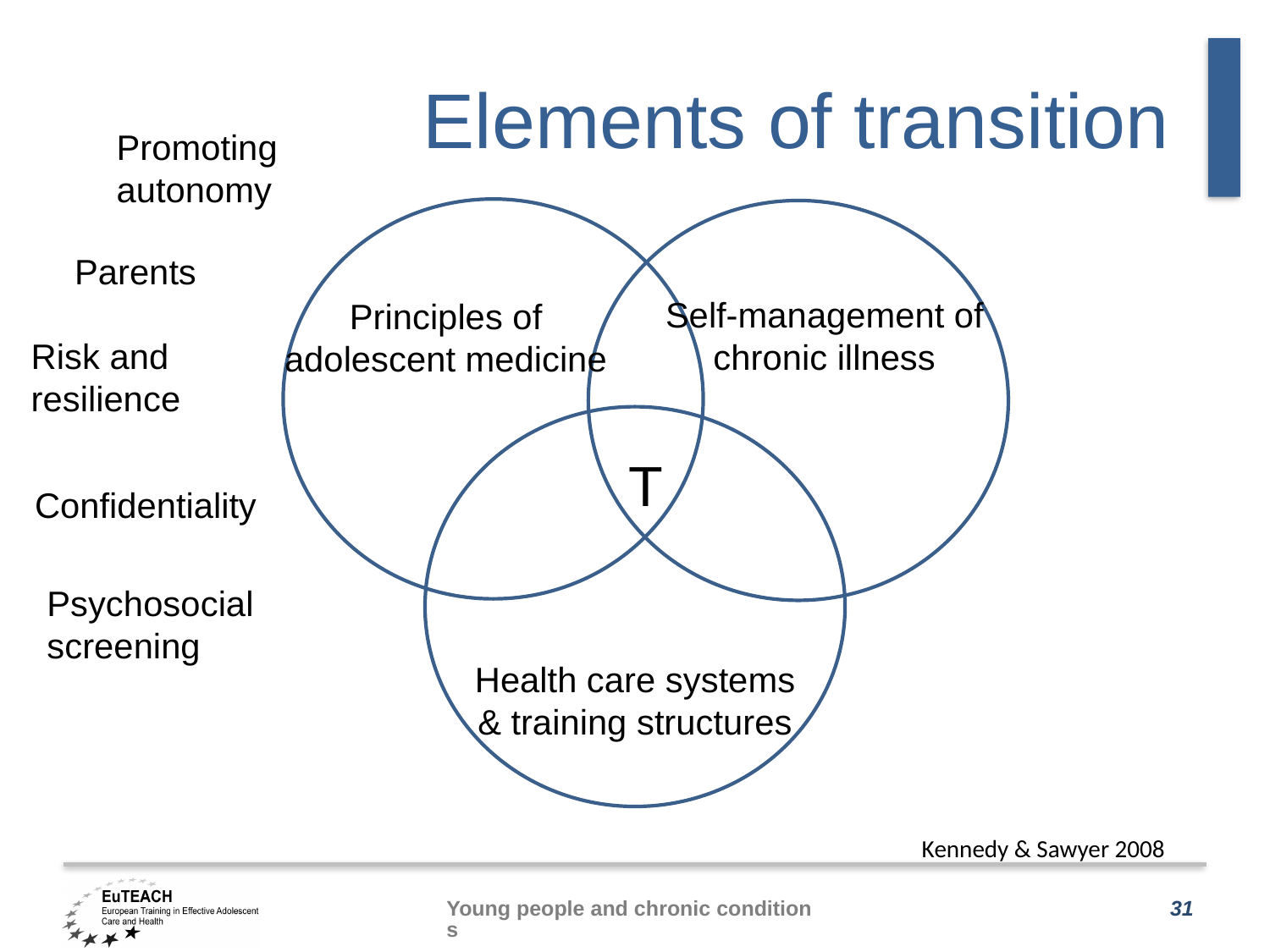

# Elements of transition
Promoting autonomy

Parents
Self-management of chronic illness
Principles of adolescent medicine
Risk and resilience

T
Confidentiality
Psychosocial screening
Health care systems & training structures
Kennedy & Sawyer 2008
Young people and chronic conditions
31